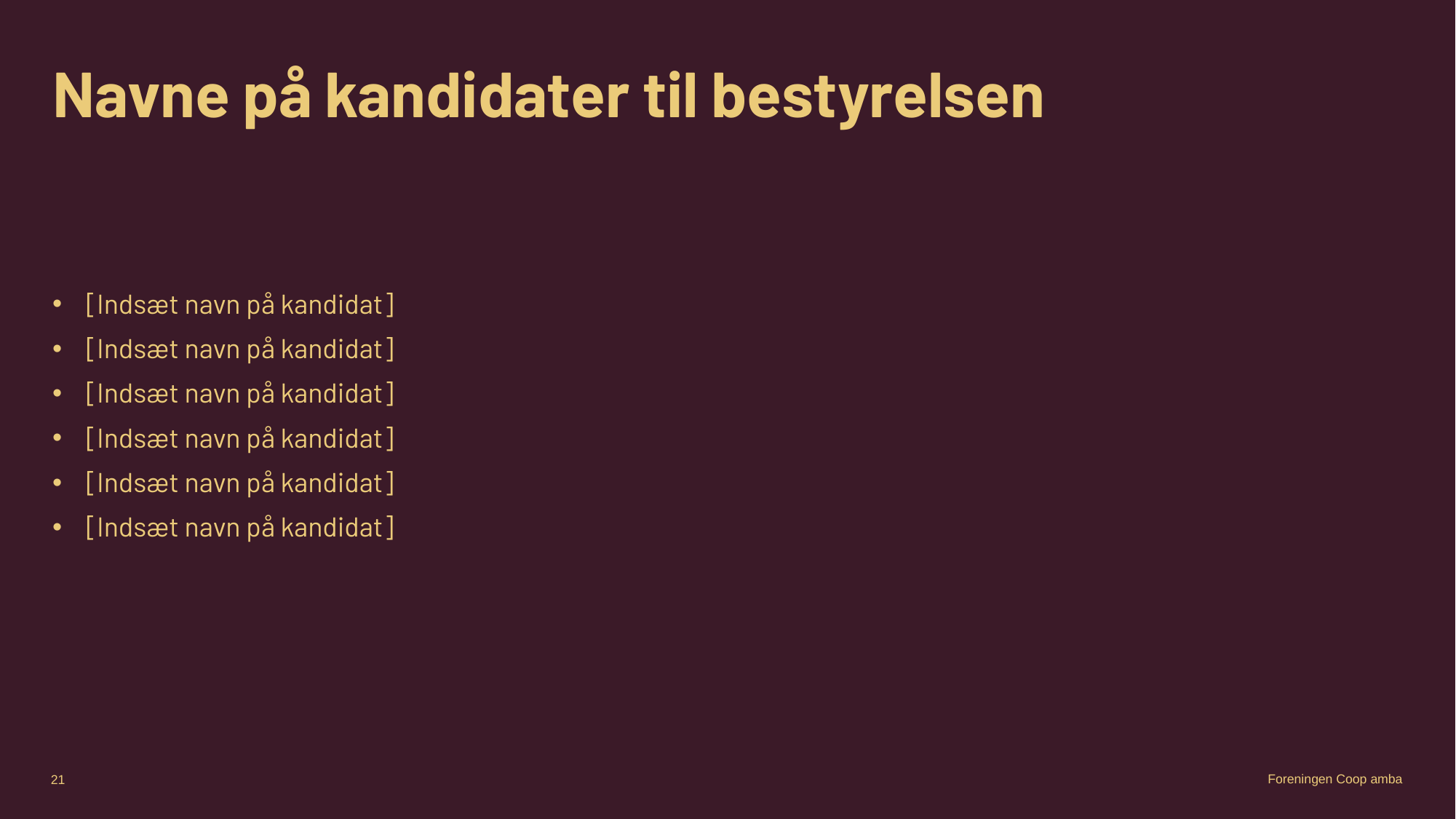

# Navne på kandidater til bestyrelsen
[Indsæt navn på kandidat]
[Indsæt navn på kandidat]
[Indsæt navn på kandidat]
[Indsæt navn på kandidat]
[Indsæt navn på kandidat]
[Indsæt navn på kandidat]
21
Foreningen Coop amba